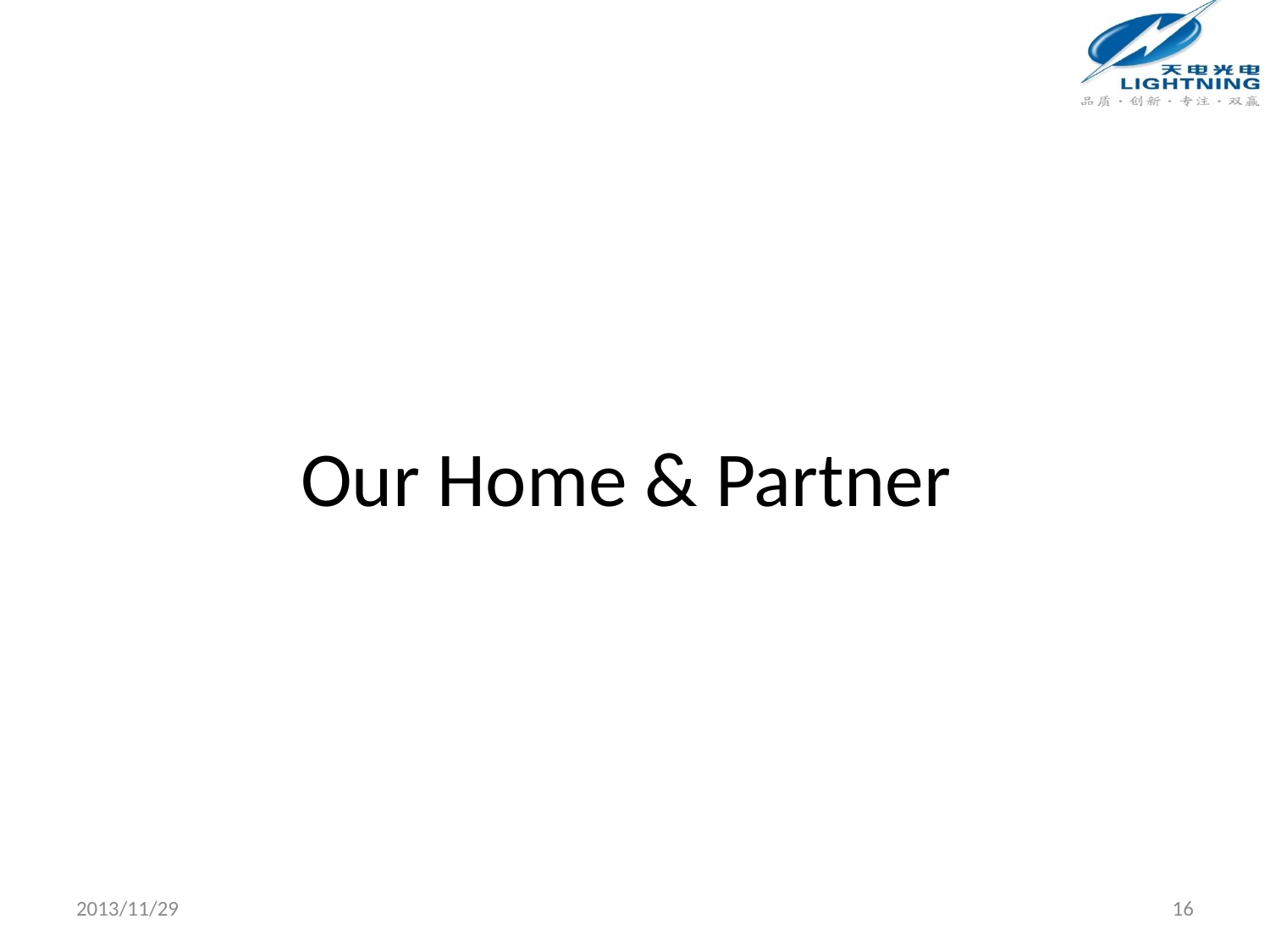

# Our Home & Partner
2013/11/29
16